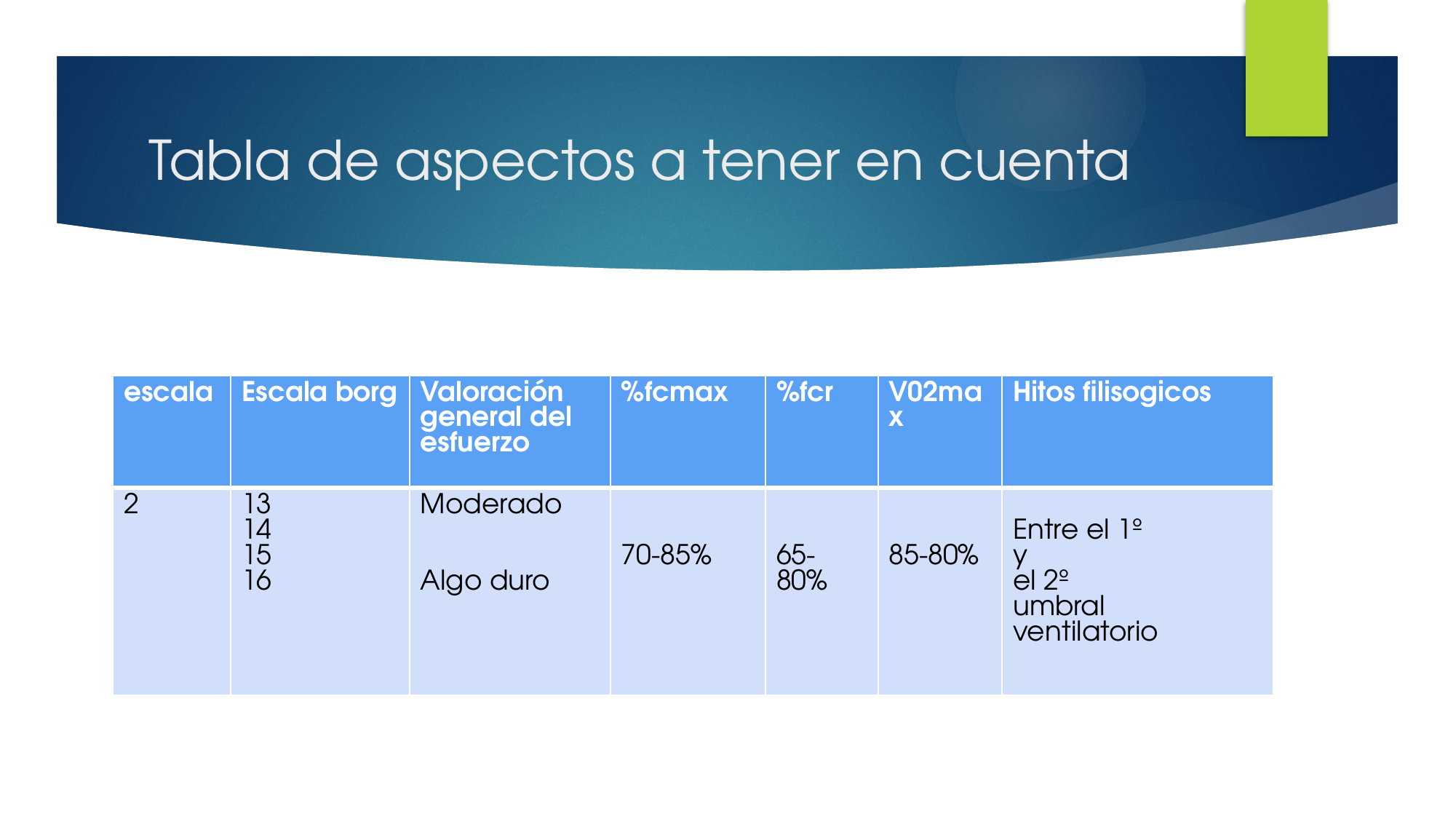

# Tabla de aspectos a tener en cuenta
| escala | Escala borg | Valoración general del esfuerzo | %fcmax | %fcr | V02max | Hitos filisogicos |
| --- | --- | --- | --- | --- | --- | --- |
| 2 | 13 14 15 16 | Moderado Algo duro | 70-85% | 65- 80% | 85-80% | Entre el 1º y el 2º umbral ventilatorio |